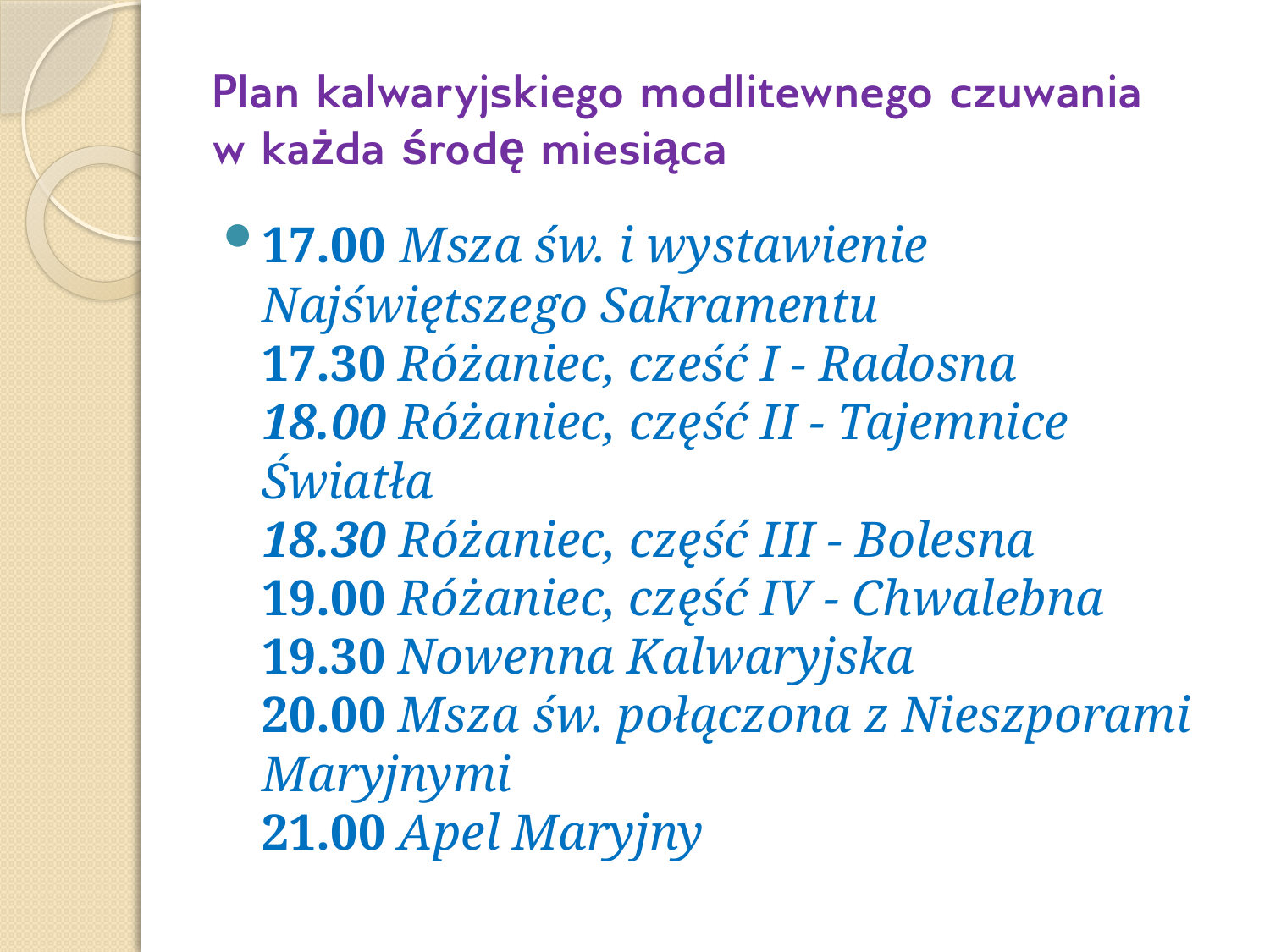

# Plan kalwaryjskiego modlitewnego czuwania w każda środę miesiąca
17.00 Msza św. i wystawienie Najświętszego Sakramentu
17.30 Różaniec, cześć I - Radosna
18.00 Różaniec, część II - Tajemnice Światła
18.30 Różaniec, część III - Bolesna
19.00 Różaniec, część IV - Chwalebna
19.30 Nowenna Kalwaryjska
20.00 Msza św. połączona z Nieszporami Maryjnymi
21.00 Apel Maryjny